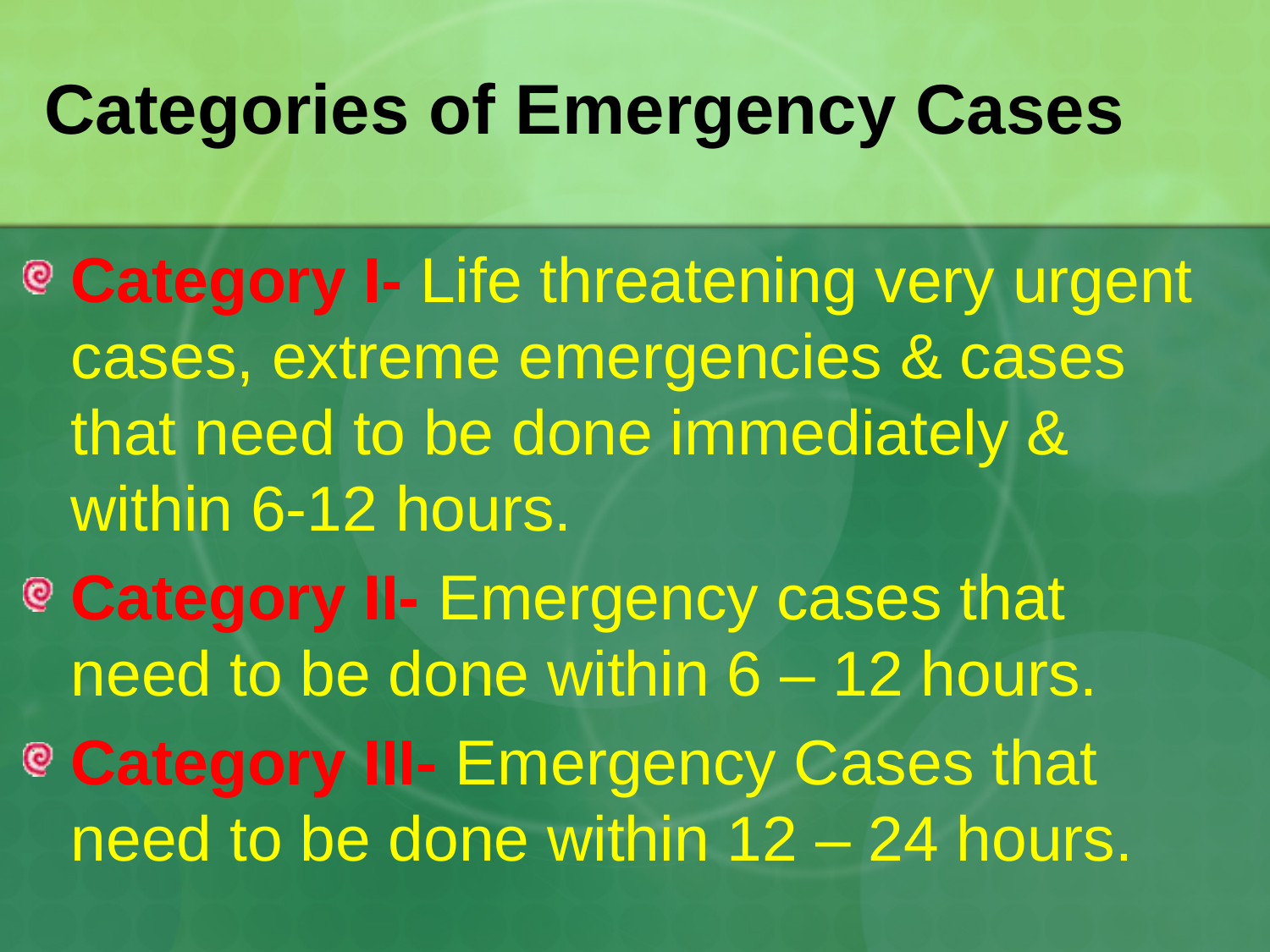

# Categories of Emergency Cases
Category I- Life threatening very urgent cases, extreme emergencies & cases that need to be done immediately & within 6-12 hours.
Category II- Emergency cases that need to be done within 6 – 12 hours.
Category III- Emergency Cases that need to be done within 12 – 24 hours.